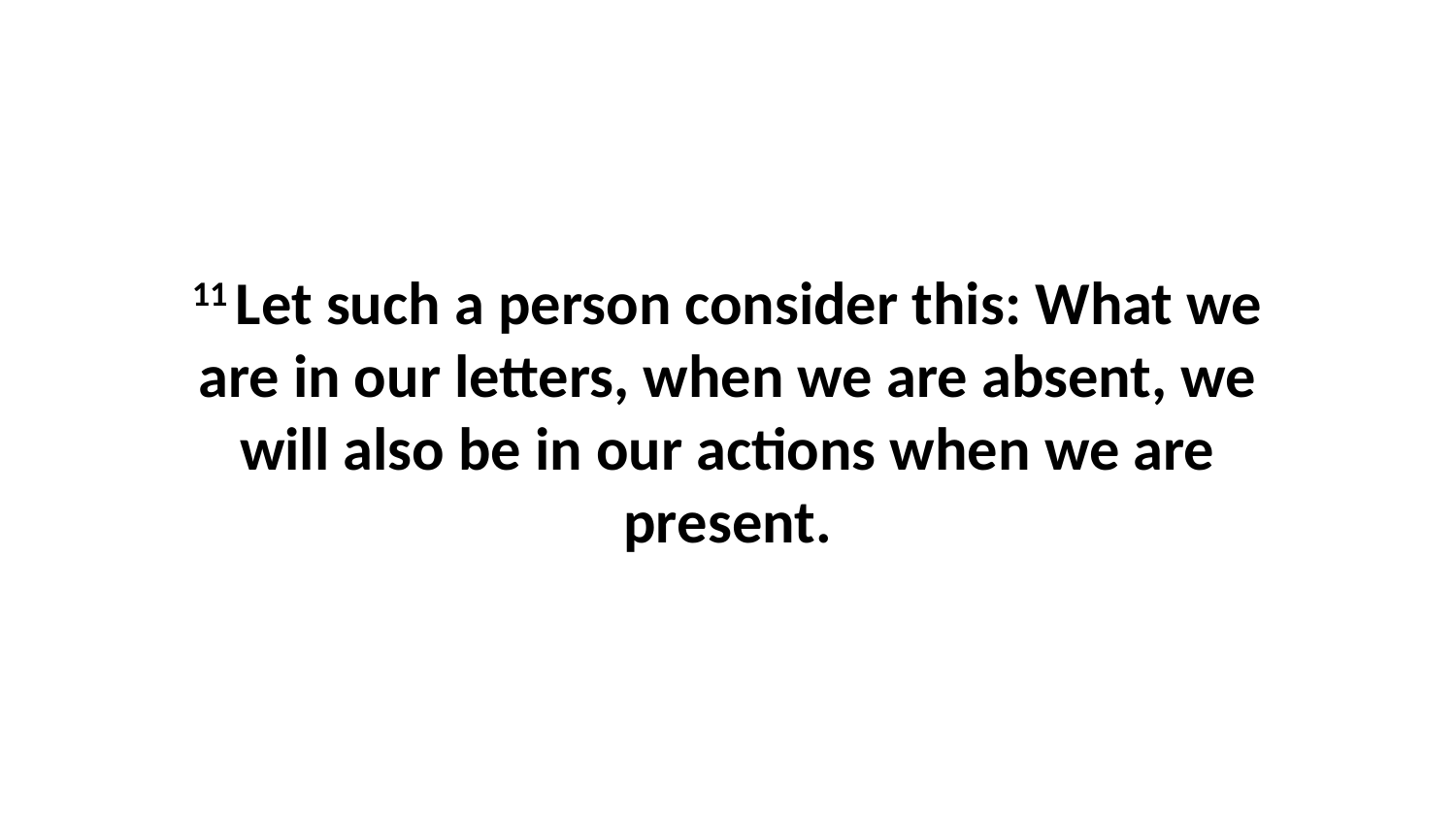

11 Let such a person consider this: What we are in our letters, when we are absent, we will also be in our actions when we are present.